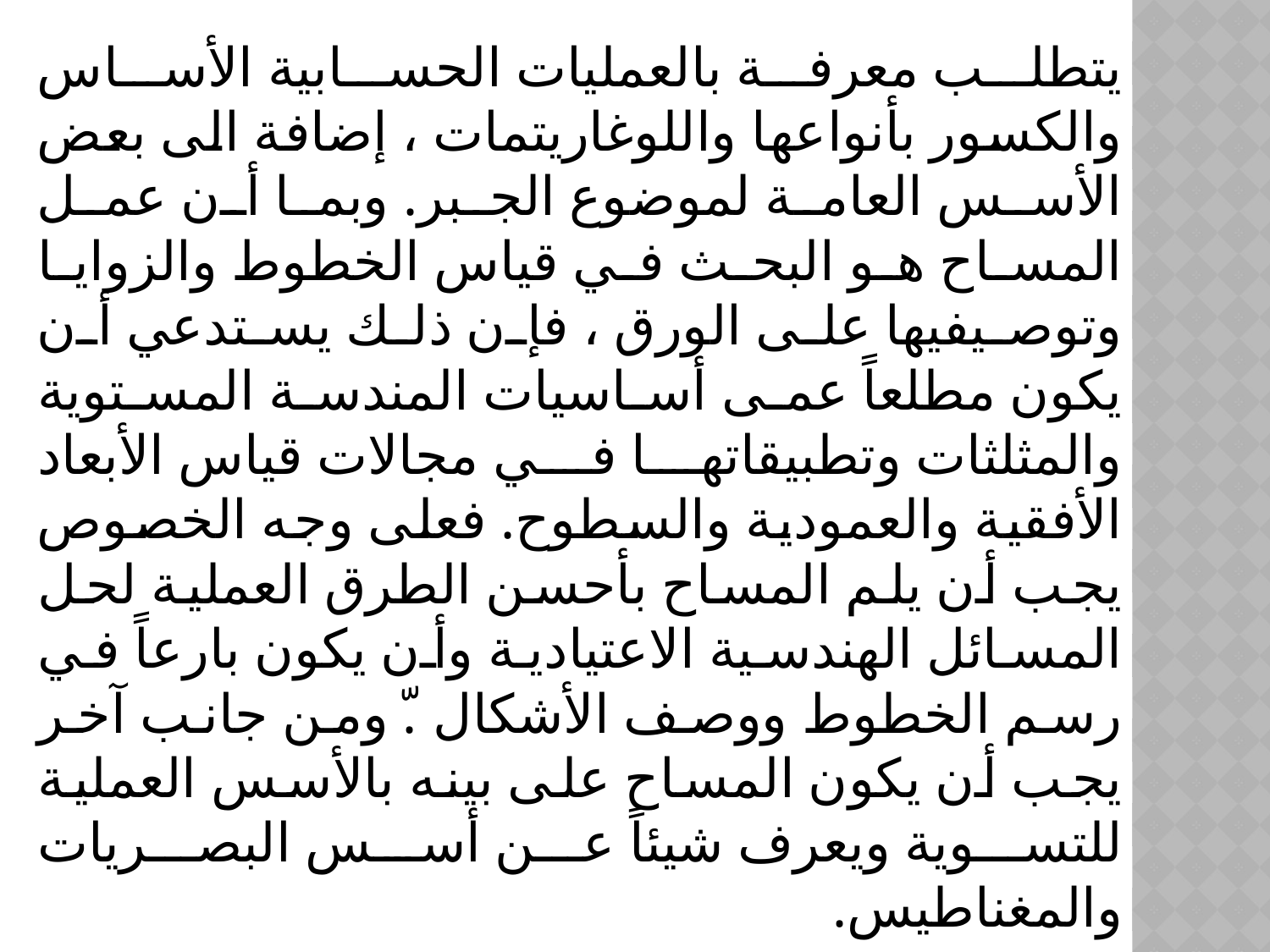

يتطلب معرفة بالعمليات الحسابية الأساس والكسور بأنواعها واللوغاريتمات ، إضافة الى بعض الأسس العامة لموضوع الجبر. وبما أن عمل المساح هو البحث في قياس الخطوط والزوايا وتوصيفيها على الورق ، فإن ذلك يستدعي أن يكون مطلعاً عمى أساسيات المندسة المستوية والمثلثات وتطبيقاتها في مجالات قياس الأبعاد الأفقية والعمودية والسطوح. فعلى وجه الخصوص يجب أن يلم المساح بأحسن الطرق العملية لحل المسائل الهندسية الاعتيادية وأن يكون بارعاً في رسم الخطوط ووصف الأشكال. ّ ومن جانب آخر يجب أن يكون المساح على بينه بالأسس العملية للتسوية ويعرف شيئاً عن أسس البصريات والمغناطيس.